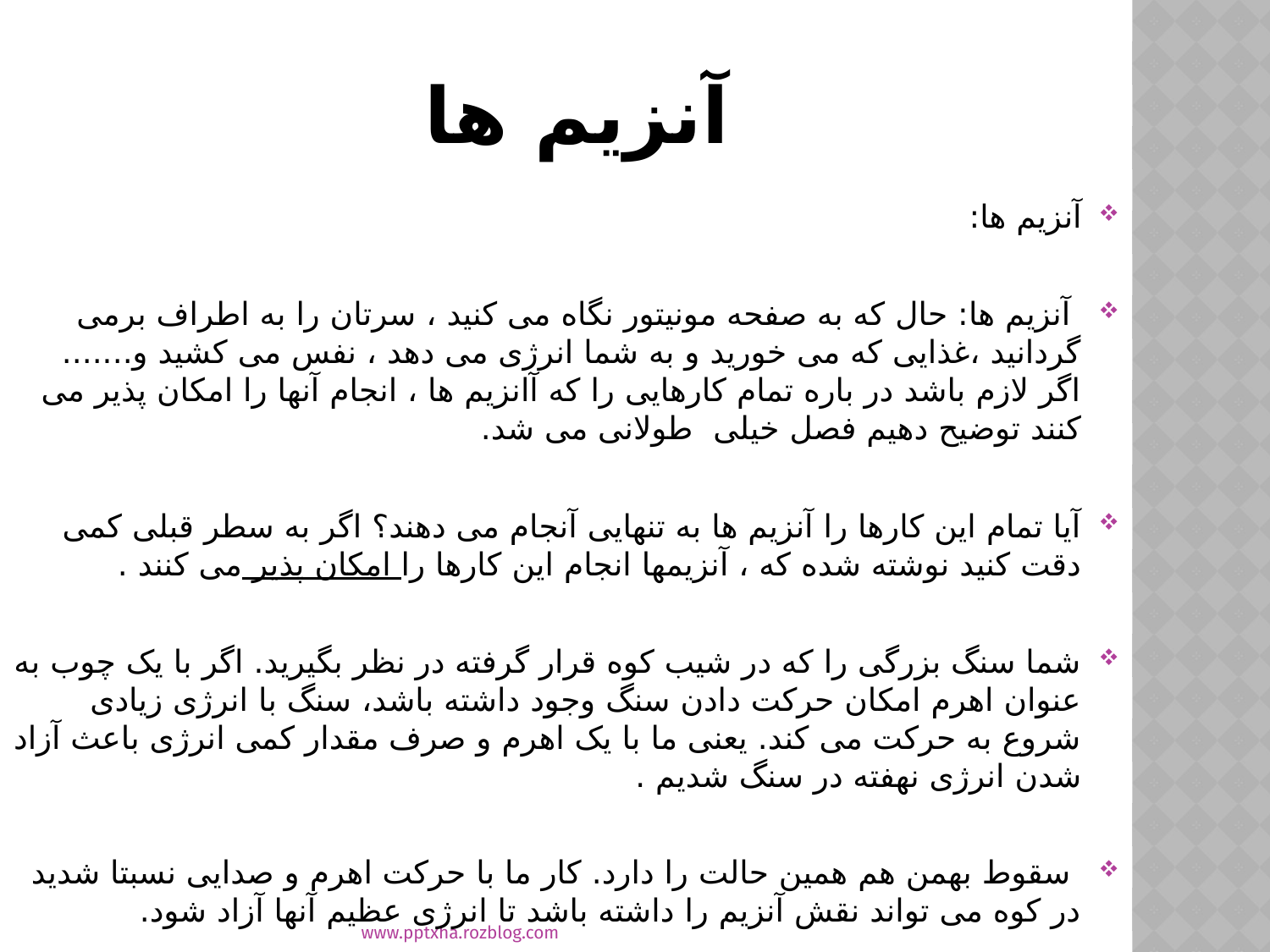

# آنزیم ها
آنزیم ها:

 آنزیم ها: حال که به صفحه مونیتور نگاه می کنید ، سرتان را به اطراف برمی گردانید ،غذایی که می خورید و به شما انرژی می دهد ، نفس می کشید و....... اگر لازم باشد در باره تمام کارهایی را که آانزیم ها ، انجام آنها را امکان پذیر می کنند توضیح دهیم فصل خیلی  طولانی می شد.

آیا تمام این کارها را آنزیم ها به تنهایی آنجام می دهند؟ اگر به سطر قبلی کمی دقت کنید نوشته شده که ، آنزیمها انجام این کارها را امکان پذیر می کنند .

شما سنگ بزرگی را که در شیب کوه قرار گرفته در نظر بگیرید. اگر با یک چوب به عنوان اهرم امکان حرکت دادن سنگ وجود داشته باشد، سنگ با انرژی زیادی شروع به حرکت می کند. یعنی ما با یک اهرم و صرف مقدار کمی انرژی باعث آزاد شدن انرژی نهفته در سنگ شدیم .

 سقوط بهمن هم همین حالت را دارد. کار ما با حرکت اهرم و صدایی نسبتا شدید در کوه می تواند نقش آنزیم را داشته باشد تا انرژی عظیم آنها آزاد شود.

www.pptxha.rozblog.com